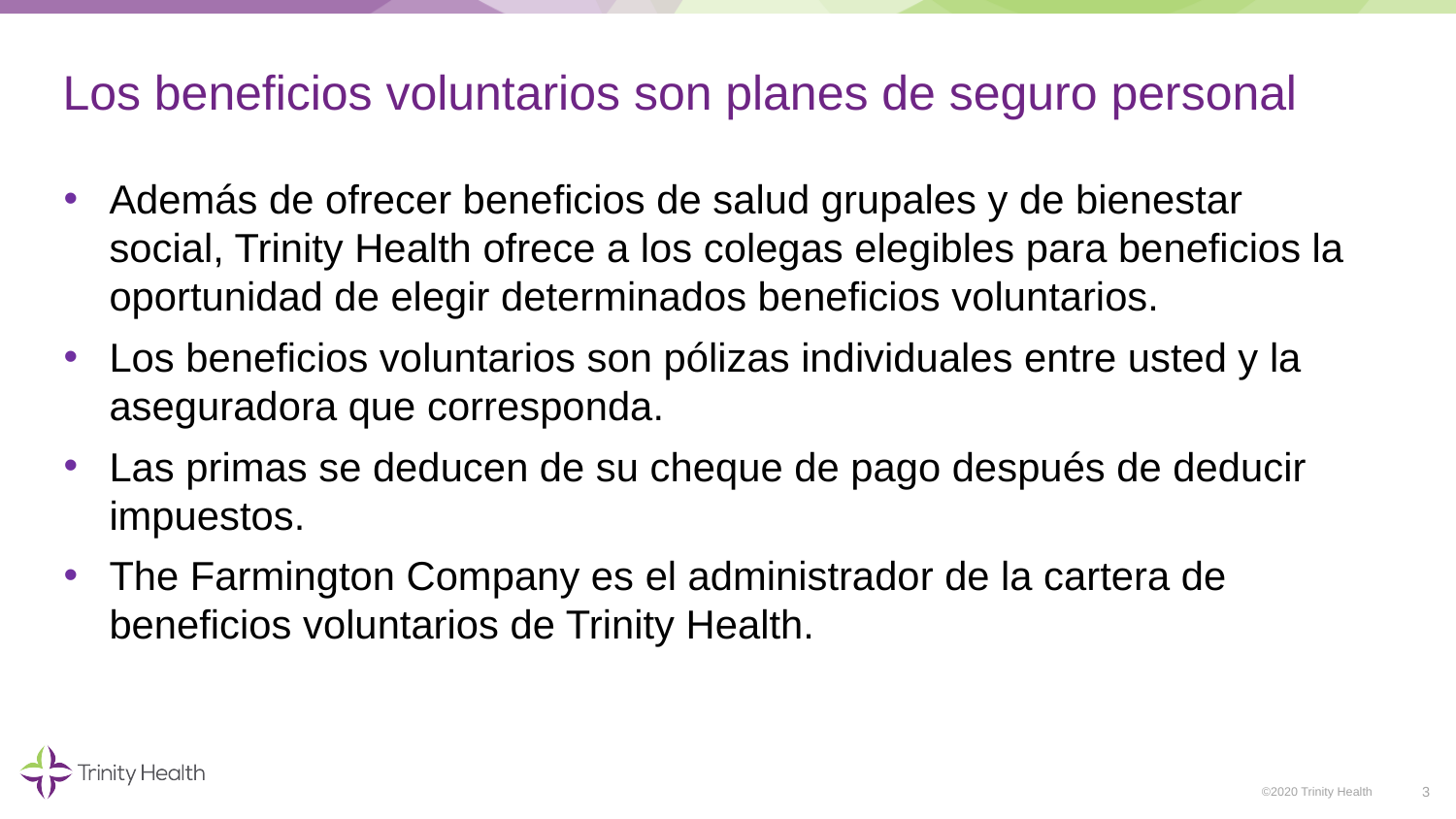

# Los beneficios voluntarios son planes de seguro personal
Además de ofrecer beneficios de salud grupales y de bienestar social, Trinity Health ofrece a los colegas elegibles para beneficios la oportunidad de elegir determinados beneficios voluntarios.
Los beneficios voluntarios son pólizas individuales entre usted y la aseguradora que corresponda.
Las primas se deducen de su cheque de pago después de deducir impuestos.
The Farmington Company es el administrador de la cartera de beneficios voluntarios de Trinity Health.
3
©2020 Trinity Health